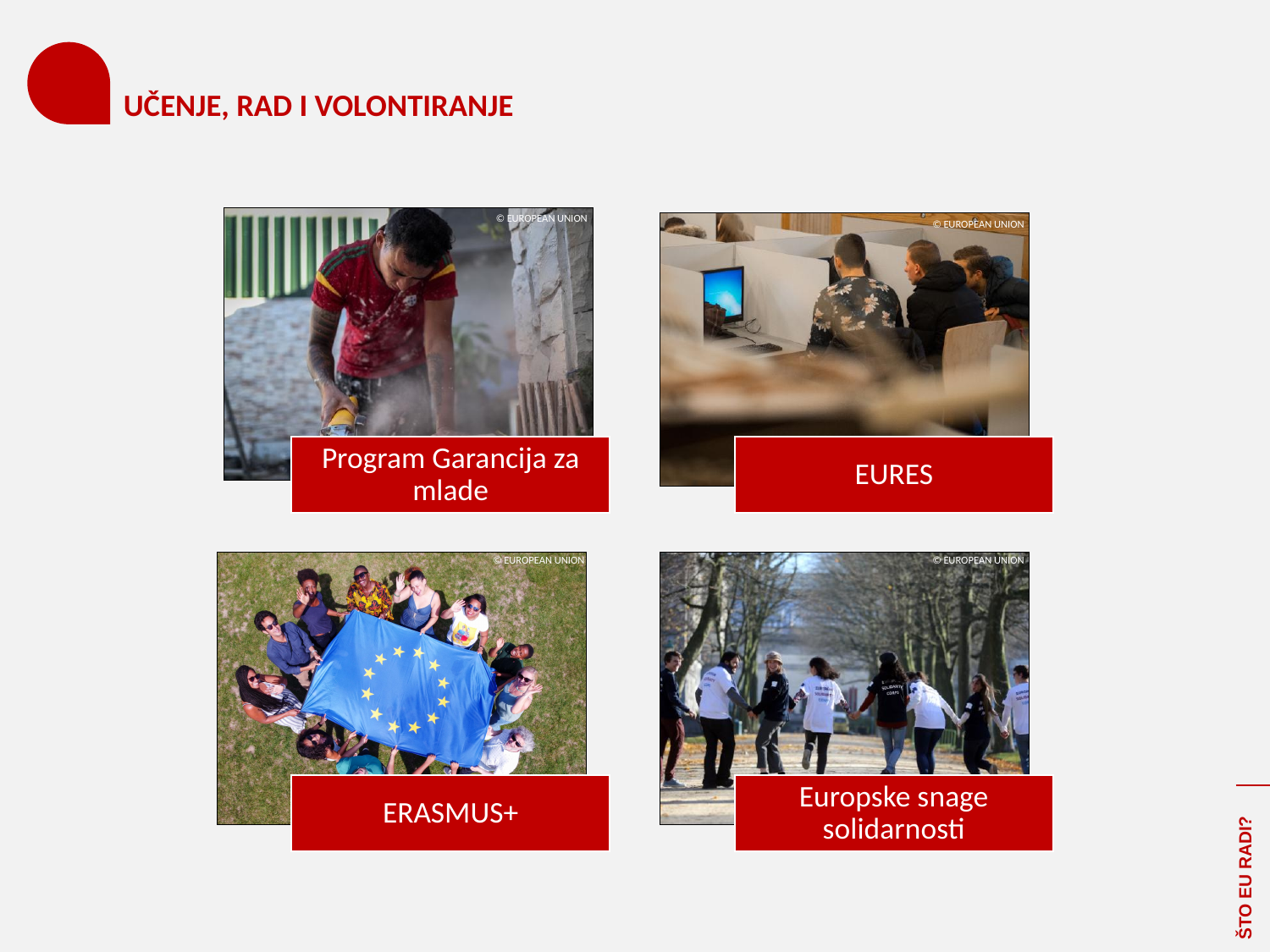

# UČENJE, RAD I VOLONTIRANJE
© EUROPEAN UNION
Program Garancija za mlade
EURES
ERASMUS+
Europske snage solidarnosti
© EUROPEAN UNION
© EUROPEAN UNION
© EUROPEAN UNION
ŠTO EU RADI?